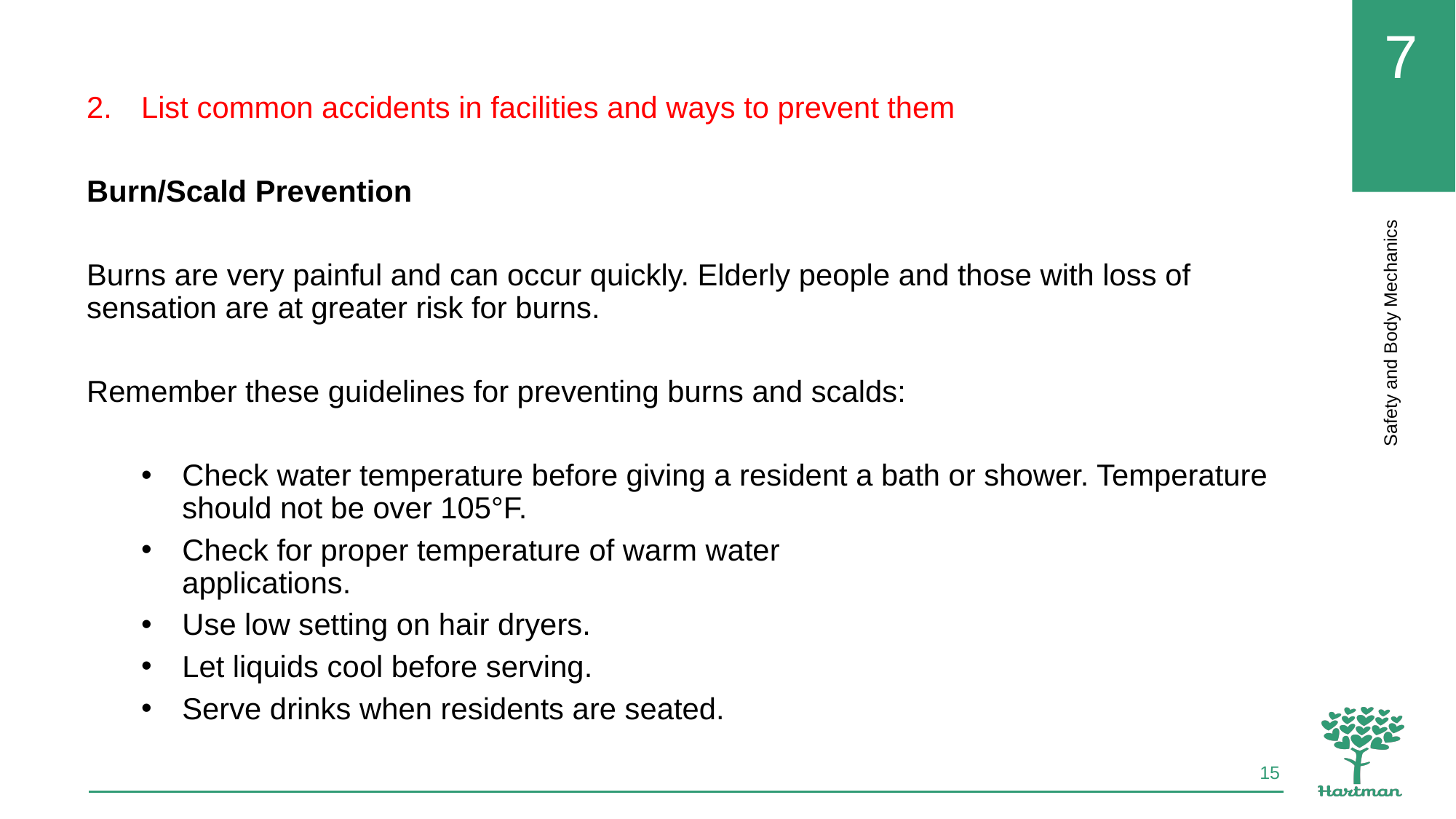

List common accidents in facilities and ways to prevent them

Burn/Scald Prevention

Burns are very painful and can occur quickly. Elderly people and those with loss of sensation are at greater risk for burns.

Remember these guidelines for preventing burns and scalds:

Check water temperature before giving a resident a bath or shower. Temperature should not be over 105°F.
Check for proper temperature of warm water
applications.
Use low setting on hair dryers.
Let liquids cool before serving.
Serve drinks when residents are seated.

15